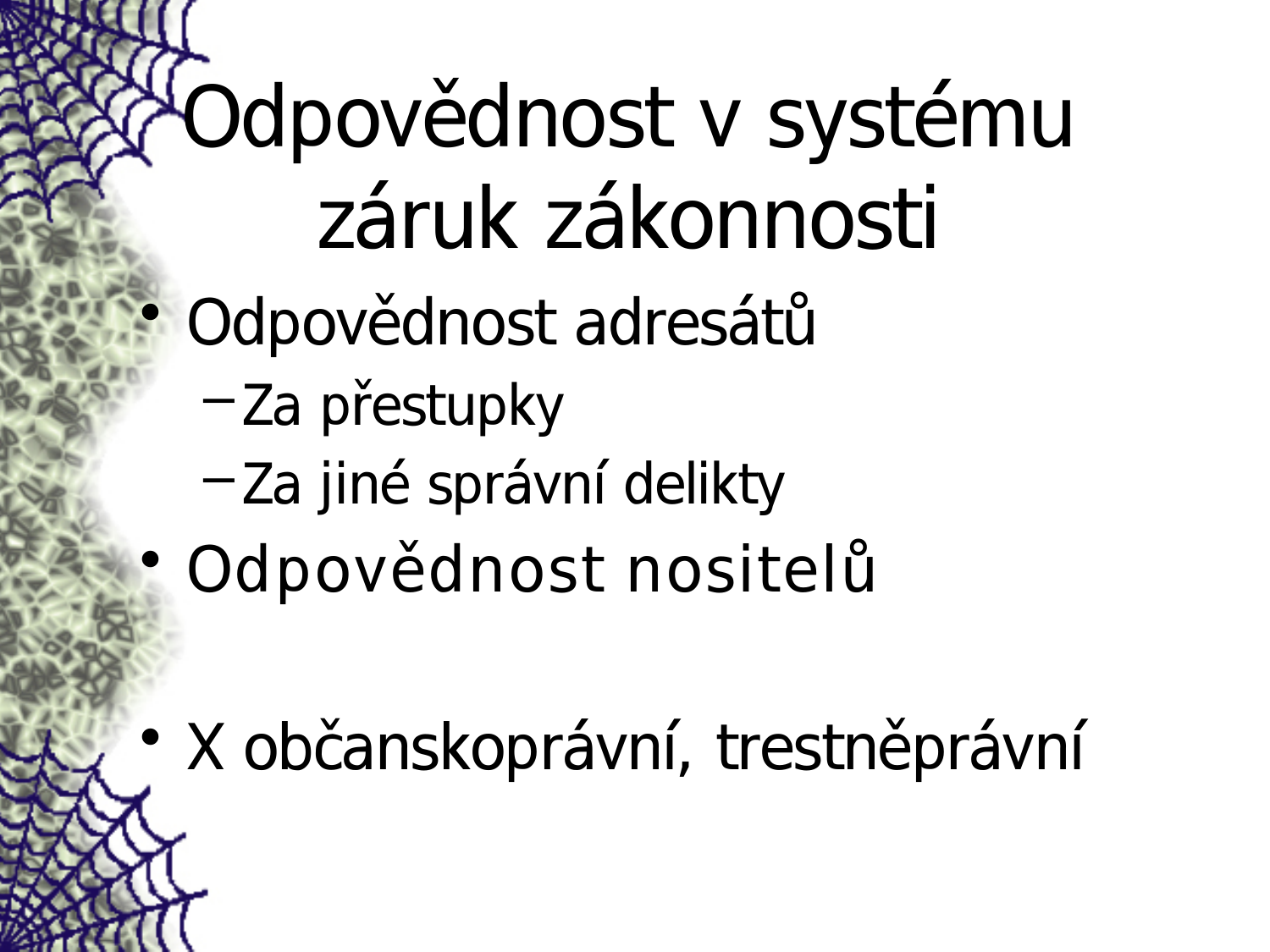

# Odpovědnost v systému záruk zákonnosti
Odpovědnost adresátů
Za přestupky
Za jiné správní delikty
Odpovědnost nositelů

X občanskoprávní, trestněprávní